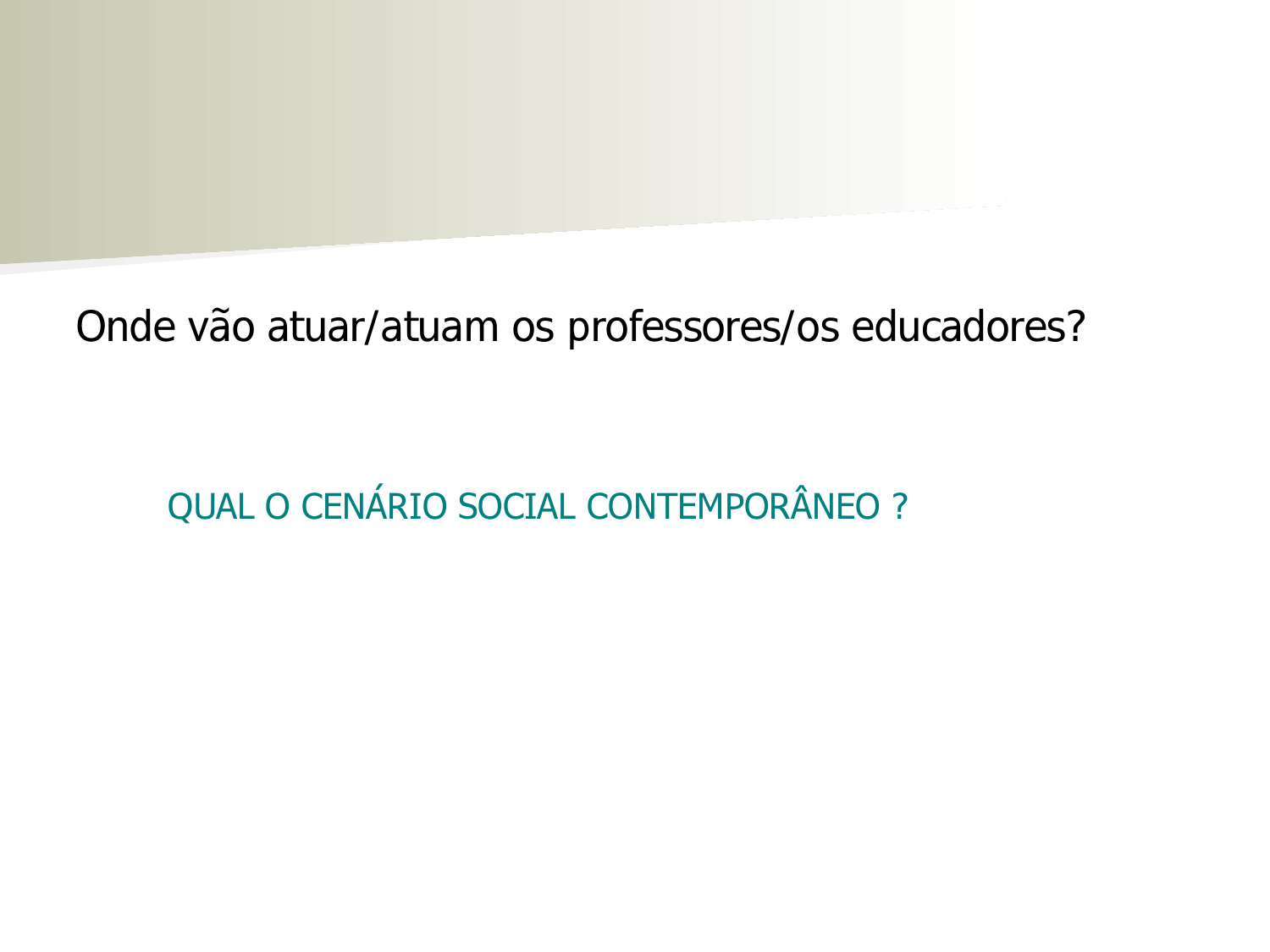

Onde vão atuar/atuam os professores/os educadores?

       QUAL O CENÁRIO SOCIAL CONTEMPORÂNEO ?